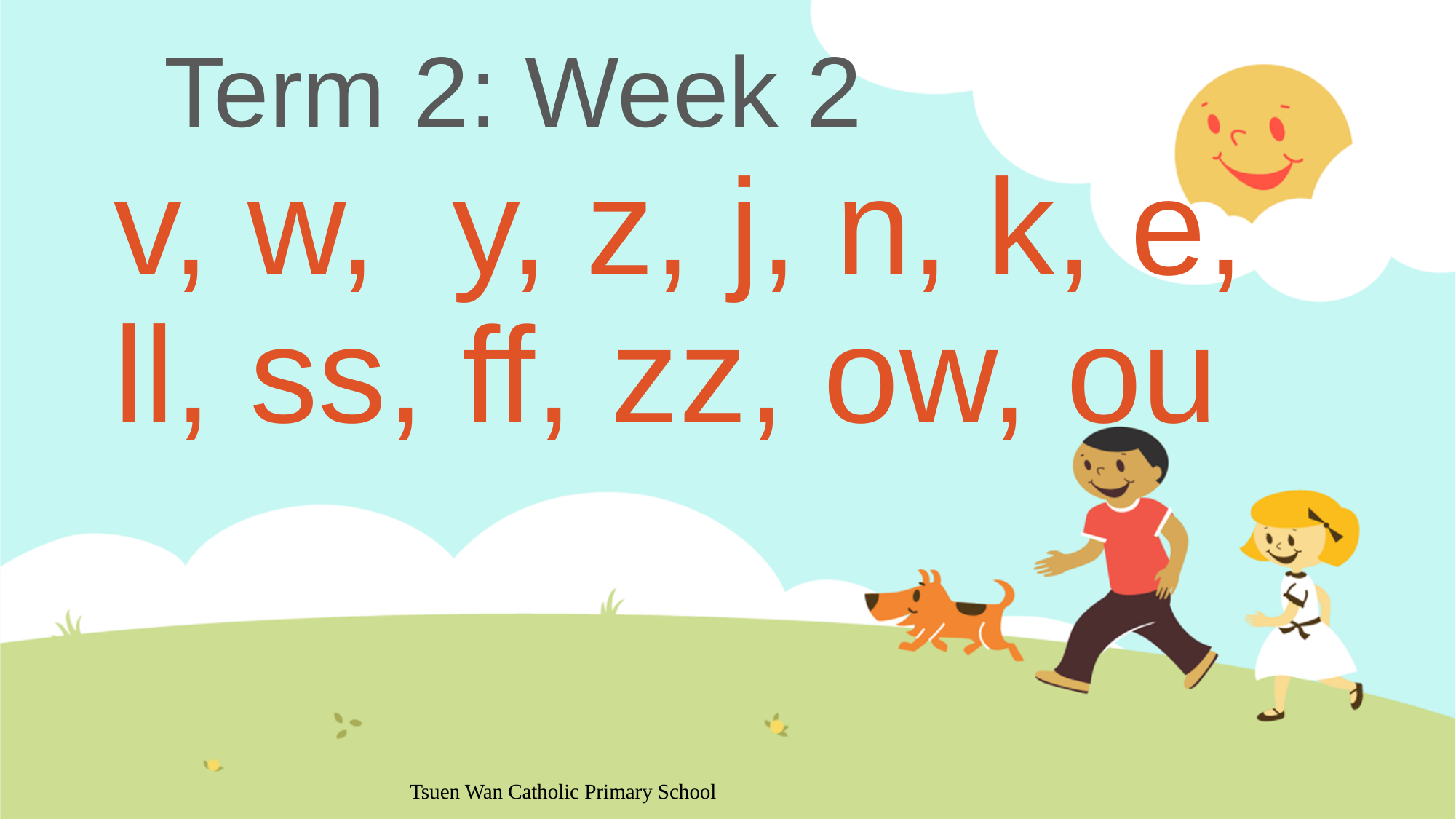

# Term 2: Week 2
v, w,  y, z, j, n, k, e,
ll, ss, ff, zz, ow, ou
Tsuen Wan Catholic Primary School